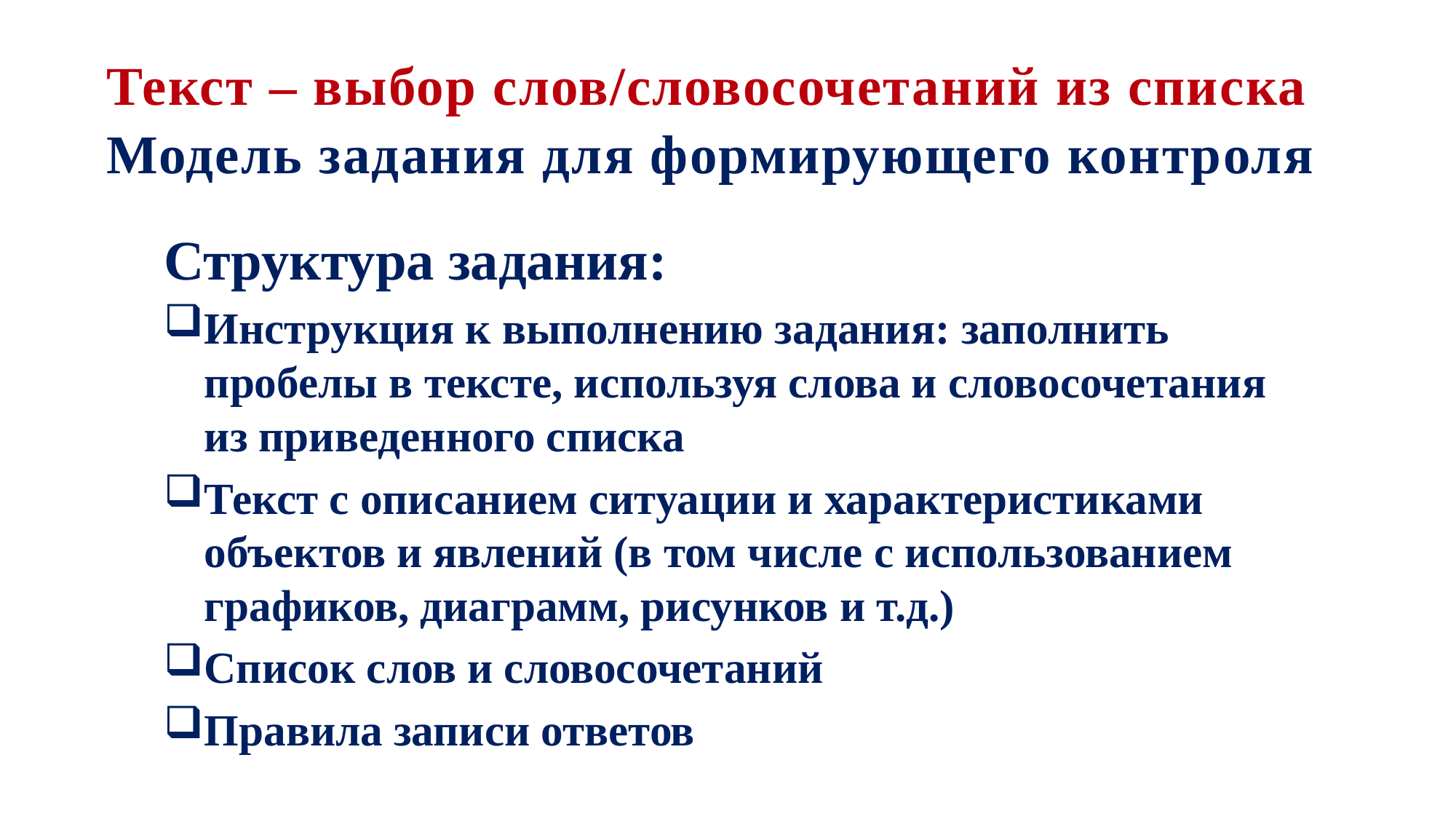

Текст – выбор слов/словосочетаний из списка
Модель задания для формирующего контроля
Структура задания:
Инструкция к выполнению задания: заполнить пробелы в тексте, используя слова и словосочетания из приведенного списка
Текст с описанием ситуации и характеристиками объектов и явлений (в том числе с использованием графиков, диаграмм, рисунков и т.д.)
Список слов и словосочетаний
Правила записи ответов